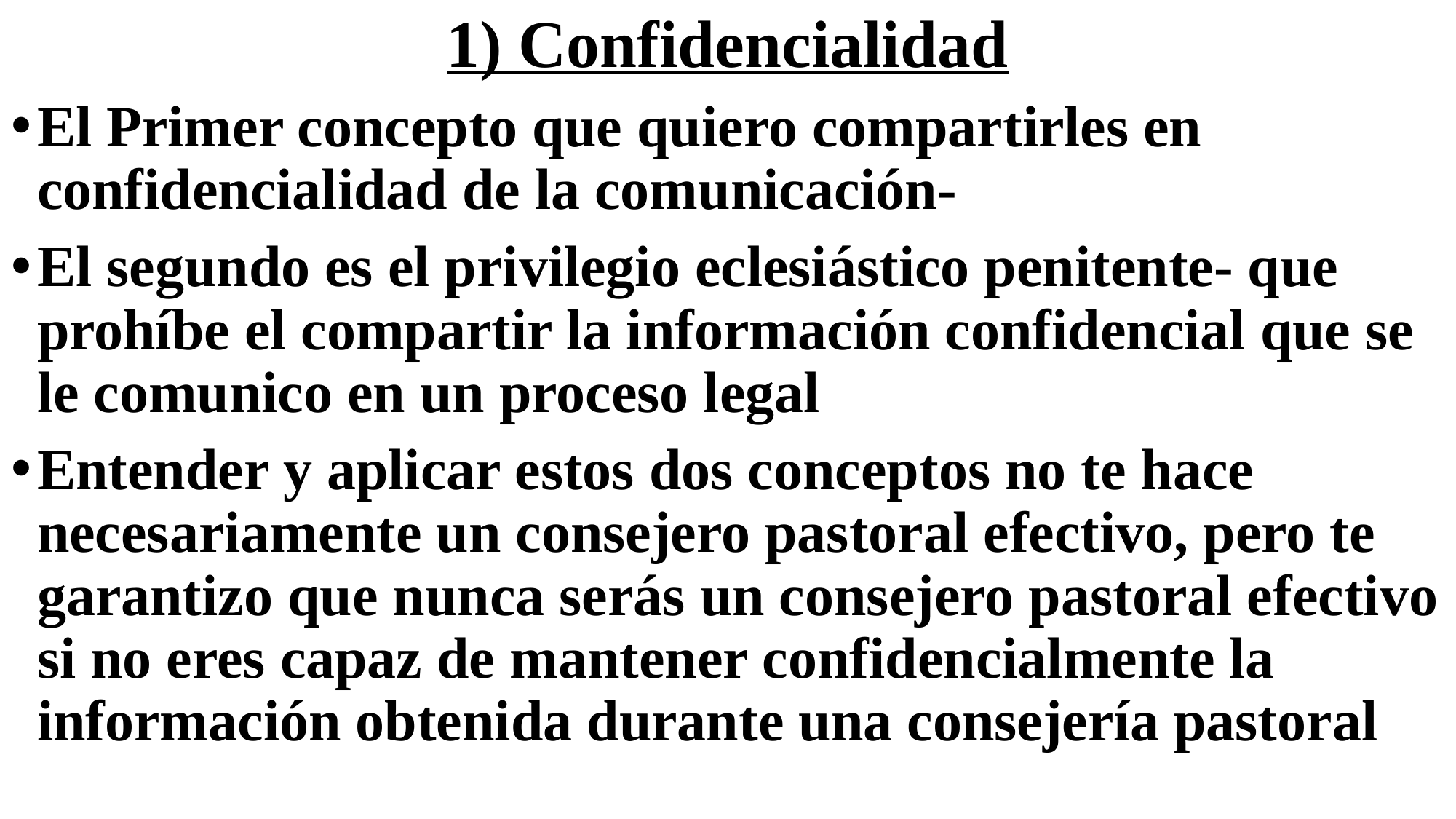

# 1) Confidencialidad
El Primer concepto que quiero compartirles en confidencialidad de la comunicación-
El segundo es el privilegio eclesiástico penitente- que prohíbe el compartir la información confidencial que se le comunico en un proceso legal
Entender y aplicar estos dos conceptos no te hace necesariamente un consejero pastoral efectivo, pero te garantizo que nunca serás un consejero pastoral efectivo si no eres capaz de mantener confidencialmente la información obtenida durante una consejería pastoral